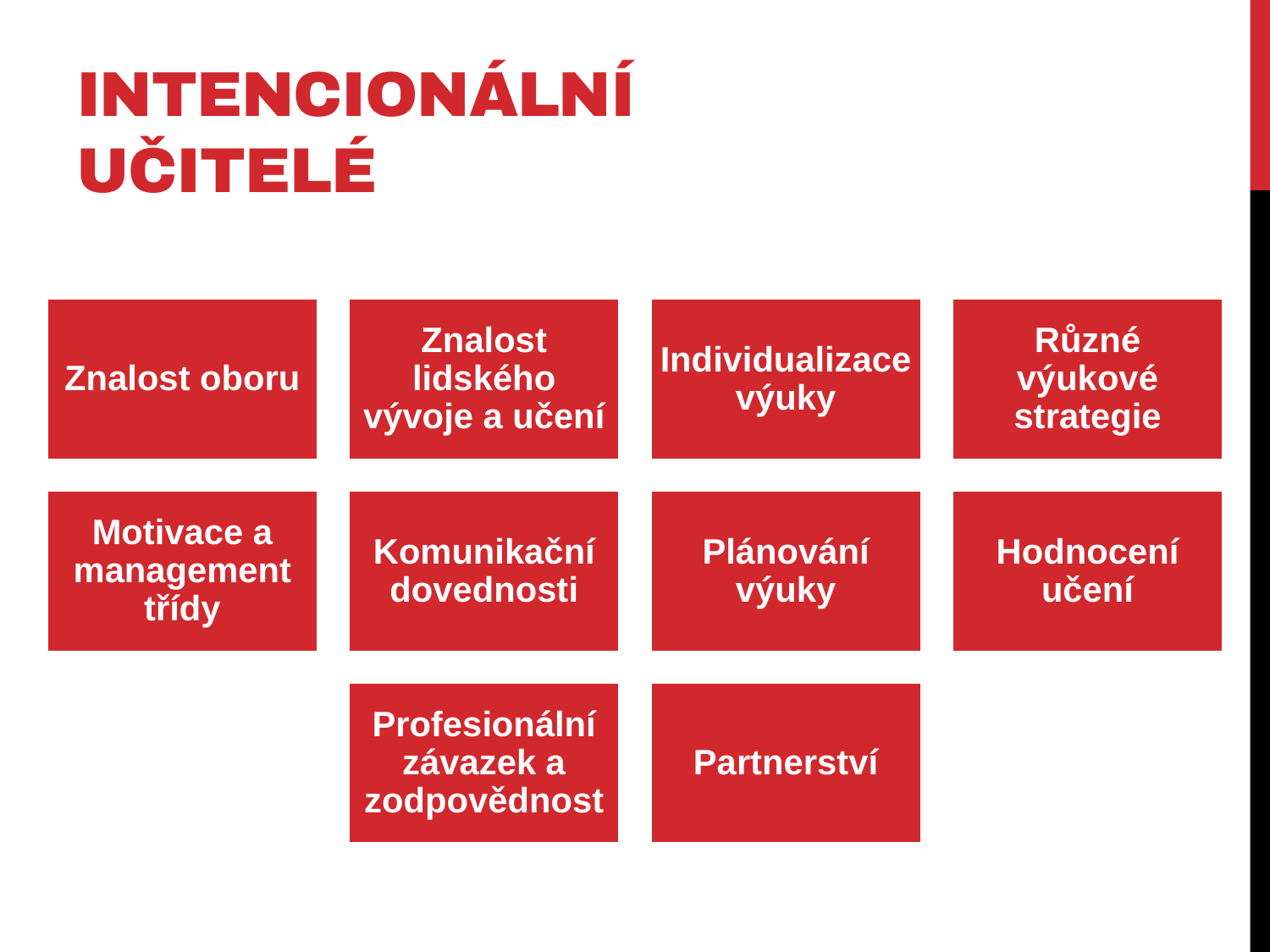

# Intencionální učitelé
Znalost oboru
Znalost lidského vývoje a učení
Individualizace výuky
Různé výukové strategie
Motivace a management třídy
Komunikační dovednosti
Plánování výuky
Hodnocení učení
Profesionální závazek a zodpovědnost
Partnerství